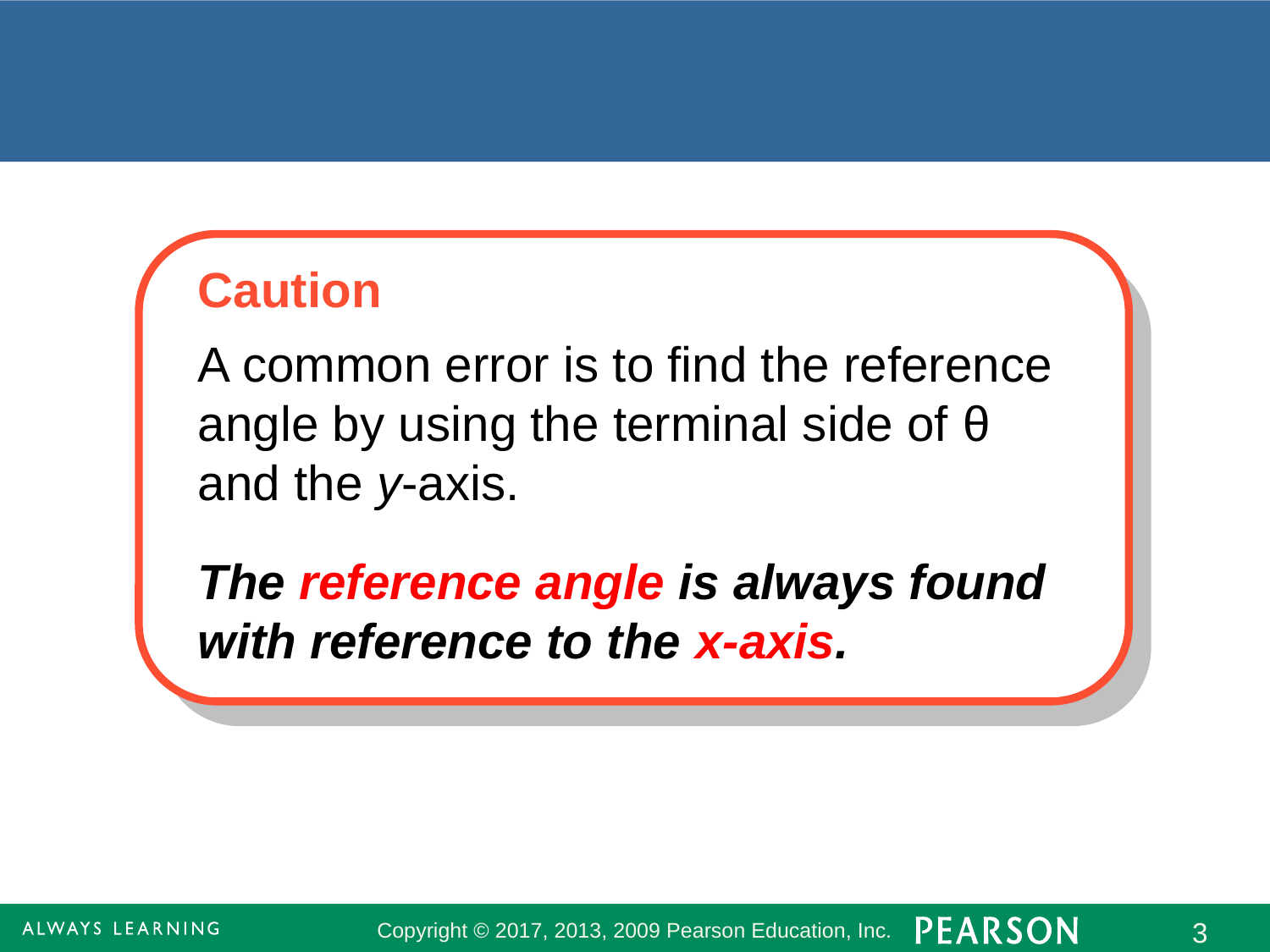

Caution
A common error is to find the reference angle by using the terminal side of θ and the y-axis.

The reference angle is always found with reference to the x-axis.